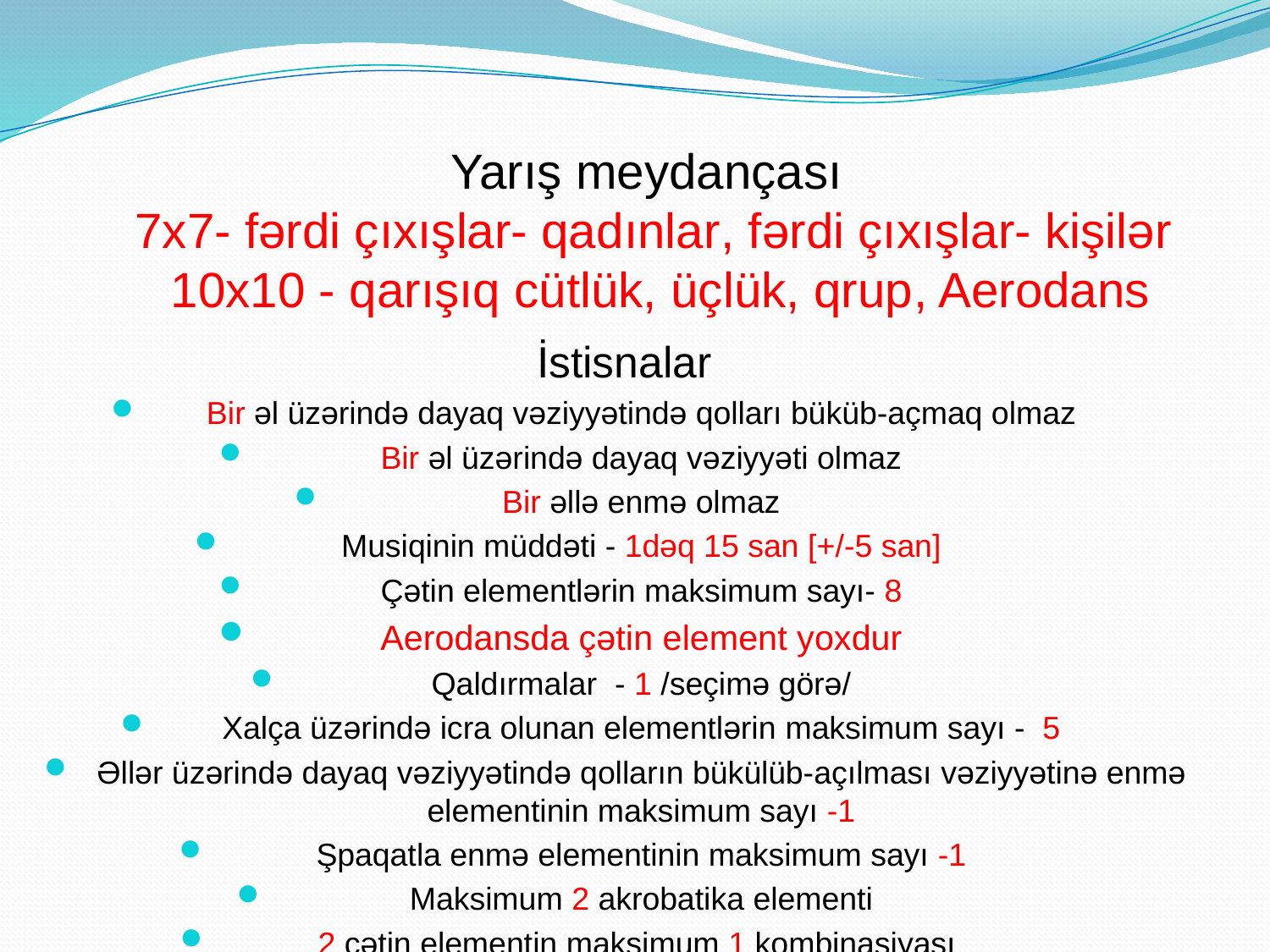

# Yarış meydançası 7x7- fərdi çıxışlar- qadınlar, fərdi çıxışlar- kişilər 10x10 - qarışıq cütlük, üçlük, qrup, Aerodans
İstisnalar
Bir əl üzərində dayaq vəziyyətində qolları büküb-açmaq olmaz
Bir əl üzərində dayaq vəziyyəti olmaz
Bir əllə enmə olmaz
Musiqinin müddəti - 1dəq 15 san [+/-5 san]
Çətin elementlərin maksimum sayı- 8
Aerodansda çətin element yoxdur
Qaldırmalar  - 1 /seçimə görə/
Xalça üzərində icra olunan elementlərin maksimum sayı -  5
Əllər üzərində dayaq vəziyyətində qolların bükülüb-açılması vəziyyətinə enmə elementinin maksimum sayı -1
Şpaqatla enmə elementinin maksimum sayı -1
Maksimum 2 akrobatika elementi
2 çətin elementin maksimum 1 kombinasiyası